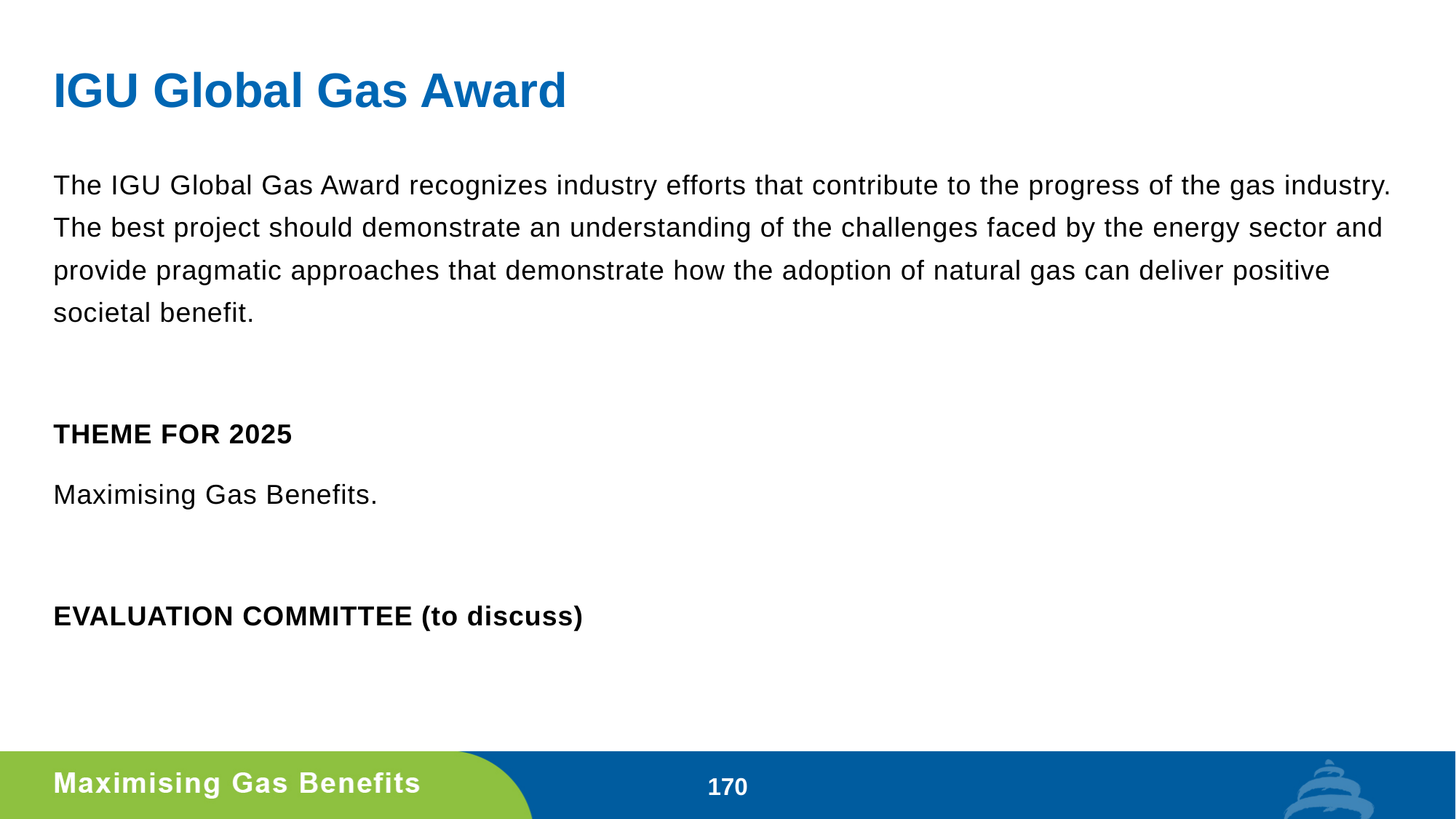

# IGU Global Gas Award
The IGU Global Gas Award recognizes industry efforts that contribute to the progress of the gas industry. The best project should demonstrate an understanding of the challenges faced by the energy sector and provide pragmatic approaches that demonstrate how the adoption of natural gas can deliver positive societal benefit.

THEME FOR 2025
Maximising Gas Benefits.

EVALUATION COMMITTEE (to discuss)

170